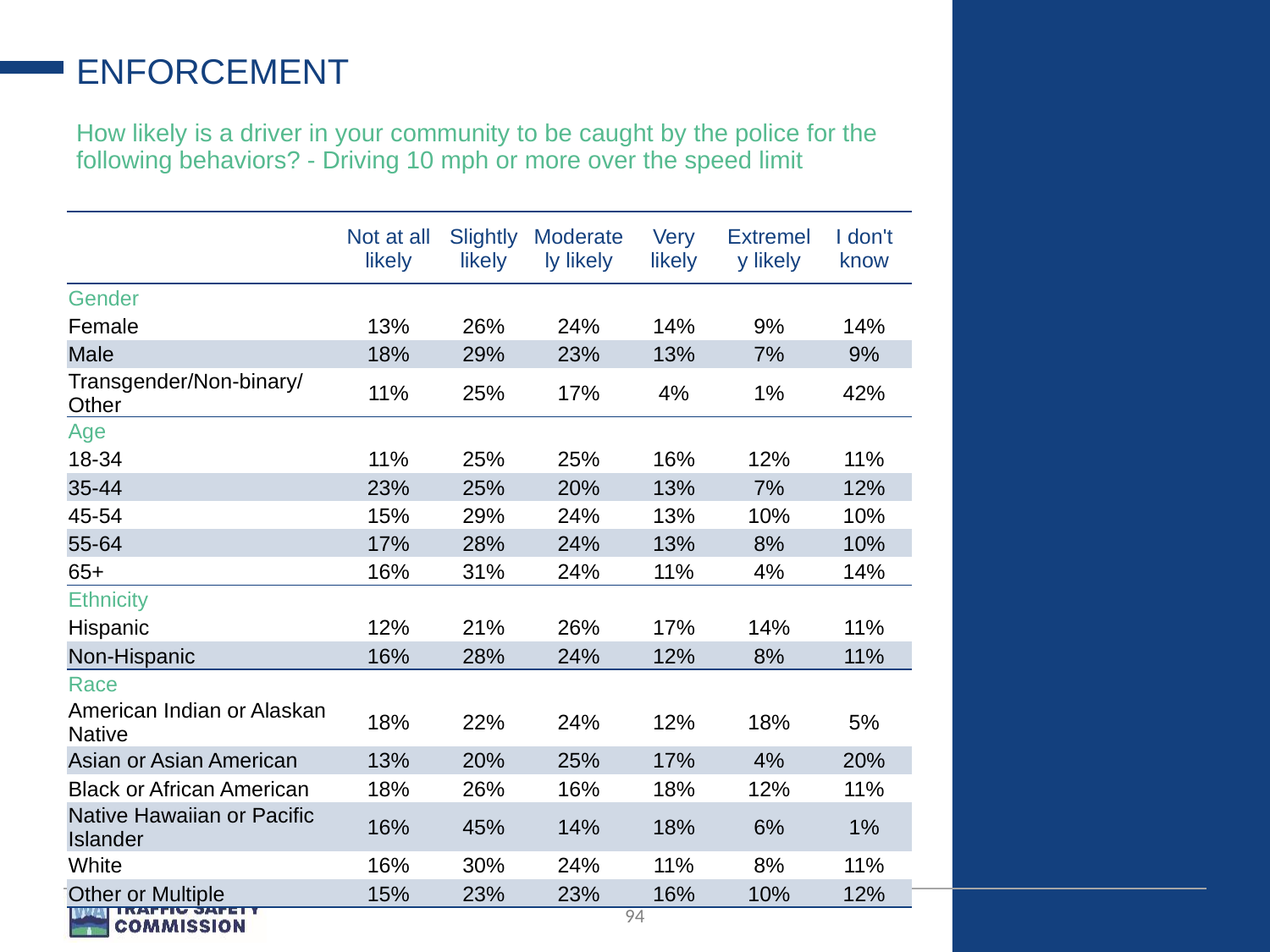

# ENFORCEMENT
How likely is a driver in your community to be caught by the police for the following behaviors? - Driving 10 mph or more over the speed limit
|  | Not at all likely | Slightly likely | Moderately likely | Very likely | Extremely likely | I don't know |
| --- | --- | --- | --- | --- | --- | --- |
| Gender |  |  |  |  |  |  |
| Female | 13% | 26% | 24% | 14% | 9% | 14% |
| Male | 18% | 29% | 23% | 13% | 7% | 9% |
| Transgender/Non-binary/Other | 11% | 25% | 17% | 4% | 1% | 42% |
| Age |  |  |  |  |  |  |
| 18-34 | 11% | 25% | 25% | 16% | 12% | 11% |
| 35-44 | 23% | 25% | 20% | 13% | 7% | 12% |
| 45-54 | 15% | 29% | 24% | 13% | 10% | 10% |
| 55-64 | 17% | 28% | 24% | 13% | 8% | 10% |
| 65+ | 16% | 31% | 24% | 11% | 4% | 14% |
| Ethnicity |  |  |  |  |  |  |
| Hispanic | 12% | 21% | 26% | 17% | 14% | 11% |
| Non-Hispanic | 16% | 28% | 24% | 12% | 8% | 11% |
| Race |  |  |  |  |  |  |
| American Indian or Alaskan Native | 18% | 22% | 24% | 12% | 18% | 5% |
| Asian or Asian American | 13% | 20% | 25% | 17% | 4% | 20% |
| Black or African American | 18% | 26% | 16% | 18% | 12% | 11% |
| Native Hawaiian or Pacific Islander | 16% | 45% | 14% | 18% | 6% | 1% |
| White | 16% | 30% | 24% | 11% | 8% | 11% |
| Other or Multiple | 15% | 23% | 23% | 16% | 10% | 12% |